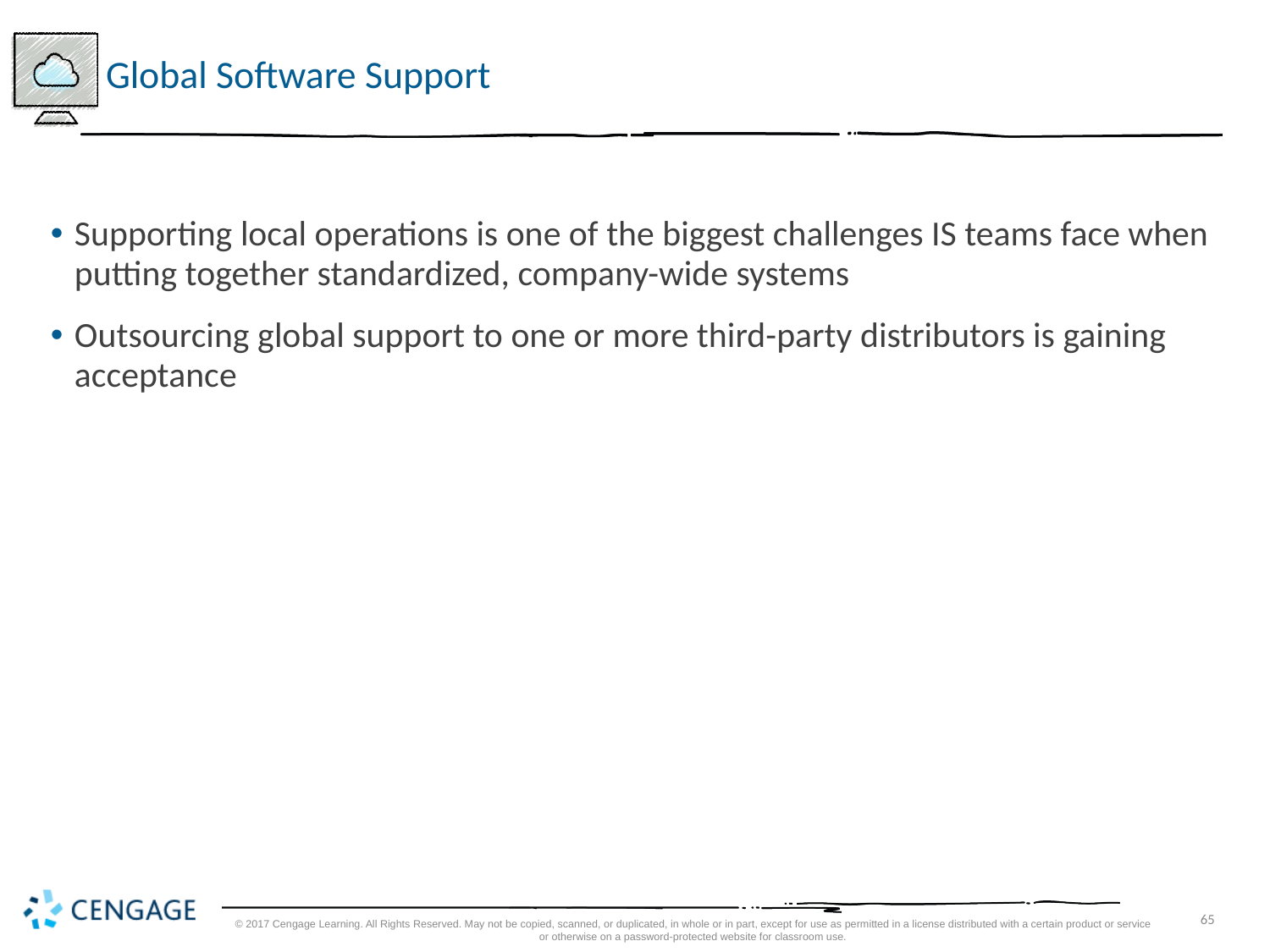

# Global Software Support
Supporting local operations is one of the biggest challenges IS teams face when putting together standardized, company-wide systems
Outsourcing global support to one or more third-party distributors is gaining acceptance

© 2017 Cengage Learning. All Rights Reserved. May not be copied, scanned, or duplicated, in whole or in part, except for use as permitted in a license distributed with a certain product or service or otherwise on a password-protected website for classroom use.